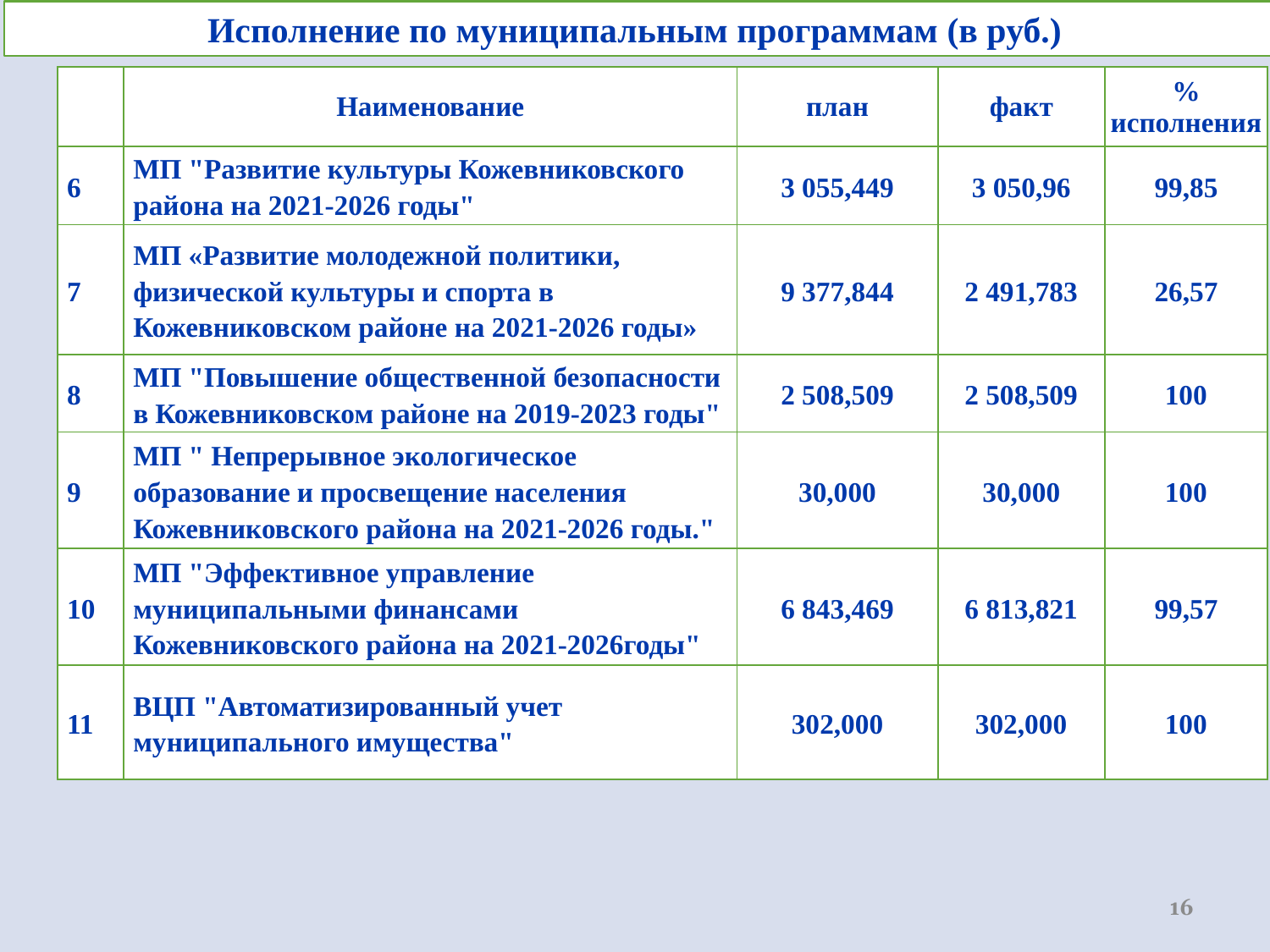

Исполнение по муниципальным программам (в руб.)
|  | Наименование | план | факт | % исполнения |
| --- | --- | --- | --- | --- |
| 6 | МП "Развитие культуры Кожевниковского района на 2021-2026 годы" | 3 055,449 | 3 050,96 | 99,85 |
| 7 | МП «Развитие молодежной политики, физической культуры и спорта в Кожевниковском районе на 2021-2026 годы» | 9 377,844 | 2 491,783 | 26,57 |
| 8 | МП "Повышение общественной безопасности в Кожевниковском районе на 2019-2023 годы" | 2 508,509 | 2 508,509 | 100 |
| 9 | МП " Непрерывное экологическое образование и просвещение населения Кожевниковского района на 2021-2026 годы." | 30,000 | 30,000 | 100 |
| 10 | МП "Эффективное управление муниципальными финансами Кожевниковского района на 2021-2026годы" | 6 843,469 | 6 813,821 | 99,57 |
| 11 | ВЦП "Автоматизированный учет муниципального имущества" | 302,000 | 302,000 | 100 |
16